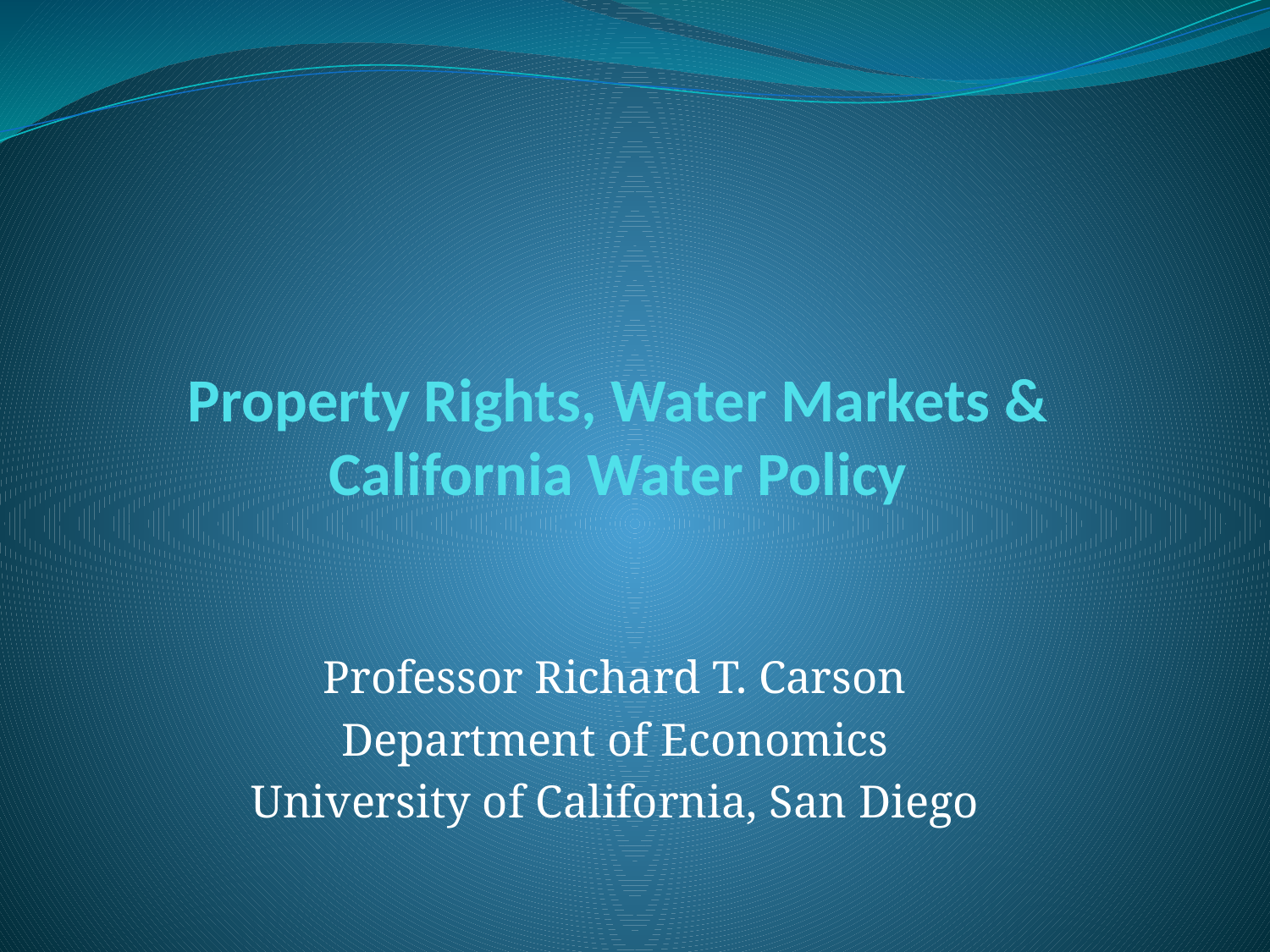

# Property Rights, Water Markets & California Water Policy

Professor Richard T. Carson
Department of Economics
University of California, San Diego